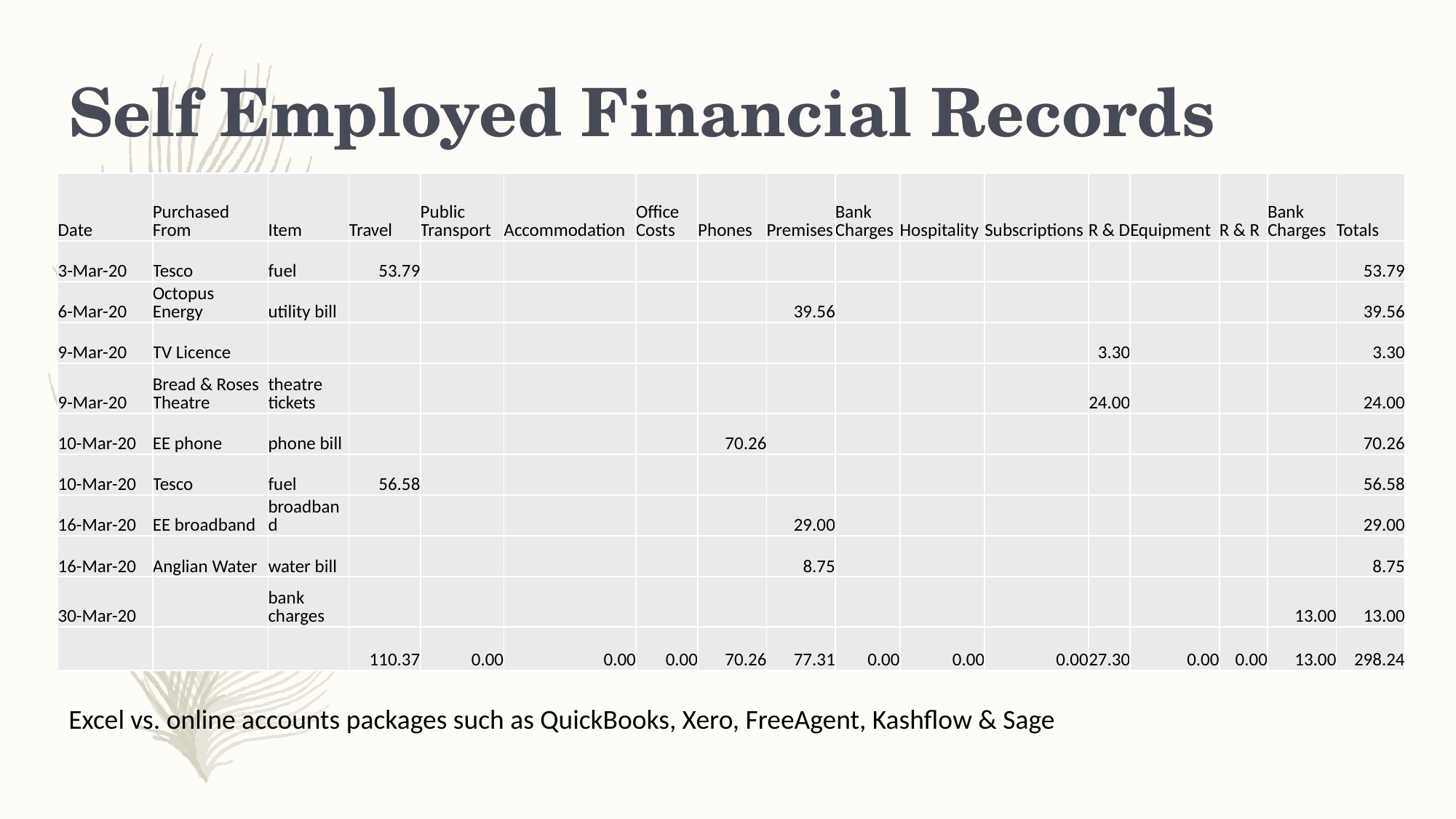

# Self Employed Financial Records
| Date | Purchased From | Item | Travel | Public Transport | Accommodation | Office Costs | Phones | Premises | Bank Charges | Hospitality | Subscriptions | R & D | Equipment | R & R | Bank Charges | Totals |
| --- | --- | --- | --- | --- | --- | --- | --- | --- | --- | --- | --- | --- | --- | --- | --- | --- |
| 3-Mar-20 | Tesco | fuel | 53.79 |  |  |  |  |  |  |  |  |  |  |  |  | 53.79 |
| 6-Mar-20 | Octopus Energy | utility bill |  |  |  |  |  | 39.56 |  |  |  |  |  |  |  | 39.56 |
| 9-Mar-20 | TV Licence |  |  |  |  |  |  |  |  |  |  | 3.30 |  |  |  | 3.30 |
| 9-Mar-20 | Bread & Roses Theatre | theatre tickets |  |  |  |  |  |  |  |  |  | 24.00 |  |  |  | 24.00 |
| 10-Mar-20 | EE phone | phone bill |  |  |  |  | 70.26 |  |  |  |  |  |  |  |  | 70.26 |
| 10-Mar-20 | Tesco | fuel | 56.58 |  |  |  |  |  |  |  |  |  |  |  |  | 56.58 |
| 16-Mar-20 | EE broadband | broadband |  |  |  |  |  | 29.00 |  |  |  |  |  |  |  | 29.00 |
| 16-Mar-20 | Anglian Water | water bill |  |  |  |  |  | 8.75 |  |  |  |  |  |  |  | 8.75 |
| 30-Mar-20 |  | bank charges |  |  |  |  |  |  |  |  |  |  |  |  | 13.00 | 13.00 |
|  |  |  | 110.37 | 0.00 | 0.00 | 0.00 | 70.26 | 77.31 | 0.00 | 0.00 | 0.00 | 27.30 | 0.00 | 0.00 | 13.00 | 298.24 |
Excel vs. online accounts packages such as QuickBooks, Xero, FreeAgent, Kashflow & Sage